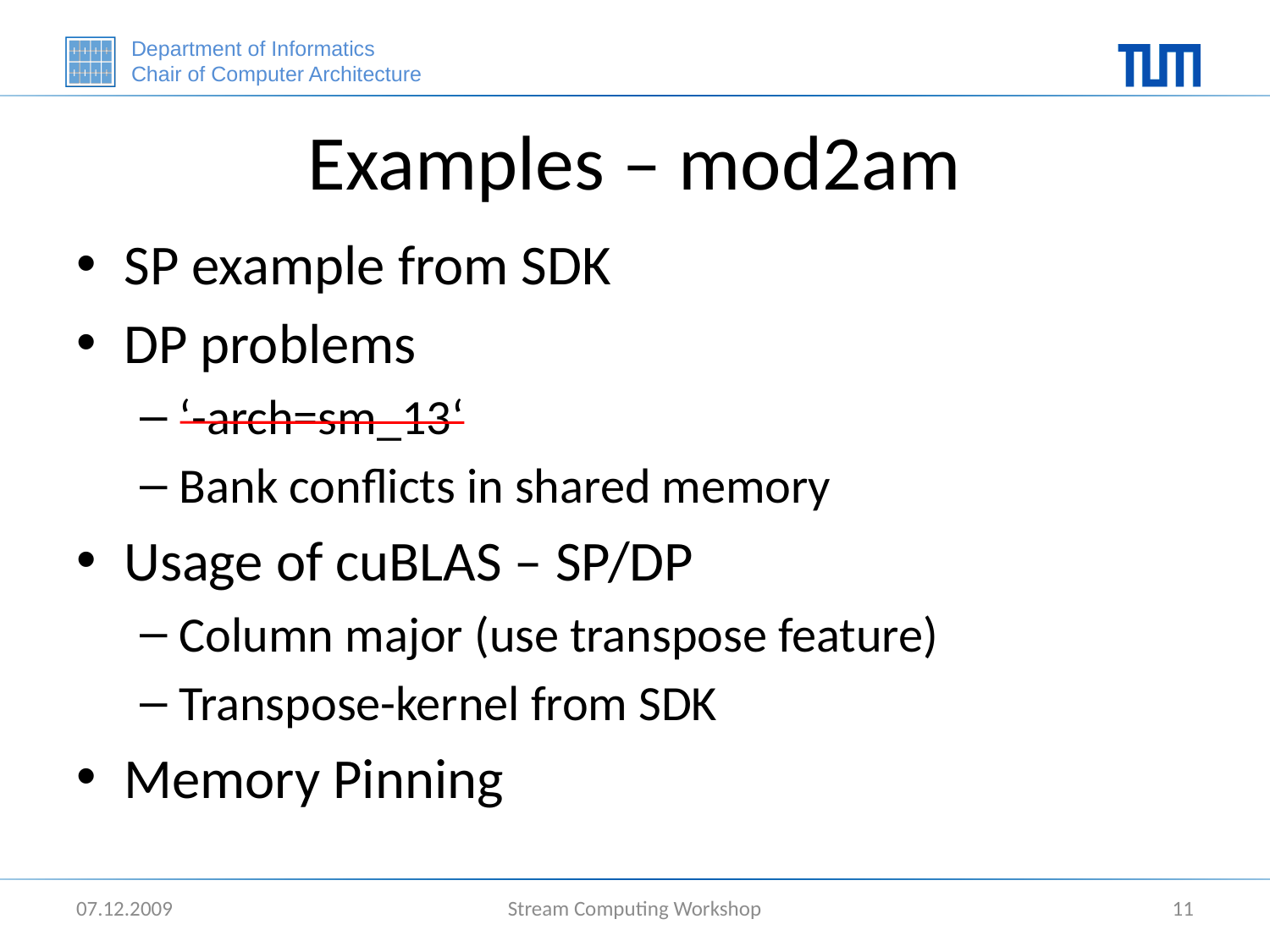

# Examples – mod2am
SP example from SDK
DP problems
‘-arch=sm_13‘
Bank conflicts in shared memory
Usage of cuBLAS – SP/DP
Column major (use transpose feature)
Transpose-kernel from SDK
Memory Pinning
07.12.2009
Stream Computing Workshop
11